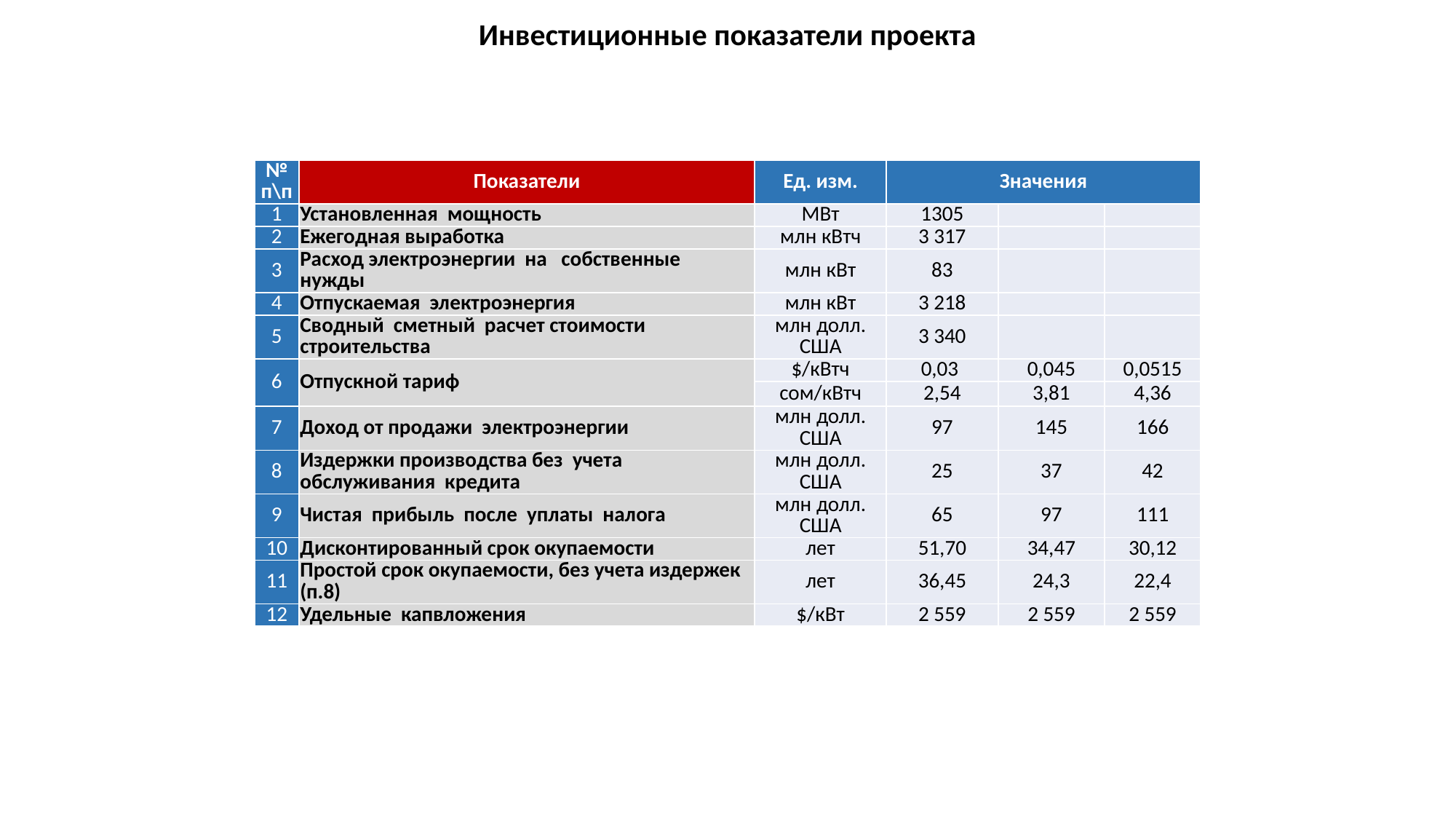

# Инвестиционные показатели проекта
| № п\п | Показатели | Ед. изм. | Значения |  |  |
| --- | --- | --- | --- | --- | --- |
| 1 | Установленная мощность | МВт | 1305 |  |  |
| 2 | Ежегодная выработка | млн кВтч | 3 317 |  |  |
| 3 | Расход электроэнергии на собственные нужды | млн кВт | 83 |  |  |
| 4 | Отпускаемая электроэнергия | млн кВт | 3 218 |  |  |
| 5 | Сводный сметный расчет стоимости строительства | млн долл. США | 3 340 |  |  |
| 6 | Отпускной тариф | $/кВтч | 0,03 | 0,045 | 0,0515 |
|  |  | сом/кВтч | 2,54 | 3,81 | 4,36 |
| 7 | Доход от продажи электроэнергии | млн долл. США | 97 | 145 | 166 |
| 8 | Издержки производства без учета обслуживания кредита | млн долл. США | 25 | 37 | 42 |
| 9 | Чистая прибыль после уплаты налога | млн долл. США | 65 | 97 | 111 |
| 10 | Дисконтированный срок окупаемости | лет | 51,70 | 34,47 | 30,12 |
| 11 | Простой срок окупаемости, без учета издержек (п.8) | лет | 36,45 | 24,3 | 22,4 |
| 12 | Удельные капвложения | $/кВт | 2 559 | 2 559 | 2 559 |